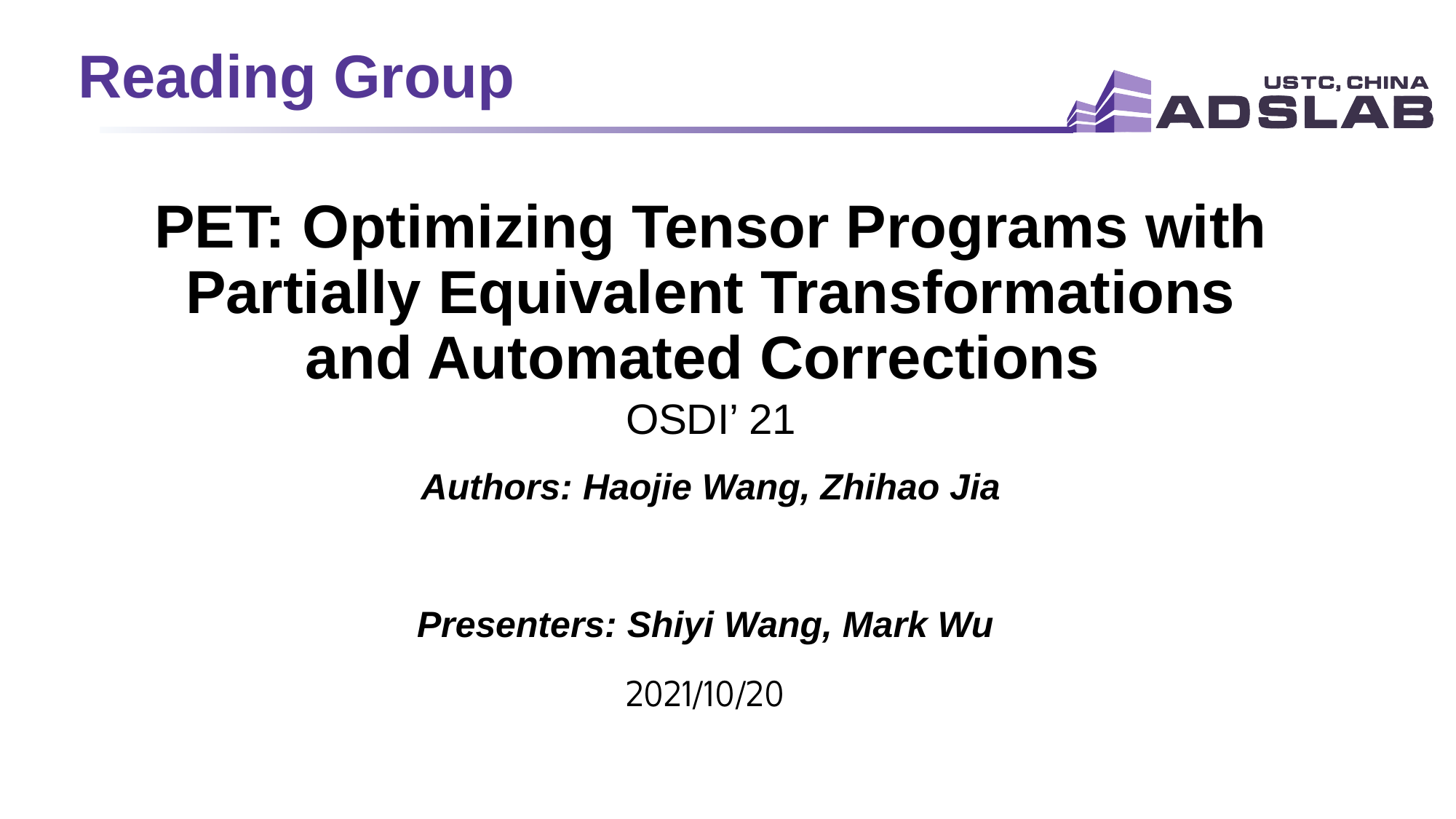

Reading Group
PET: Optimizing Tensor Programs with Partially Equivalent Transformations and Automated Corrections
OSDI’ 21

Authors: Haojie Wang, Zhihao Jia
Presenters: Shiyi Wang, Mark Wu
2021/10/20